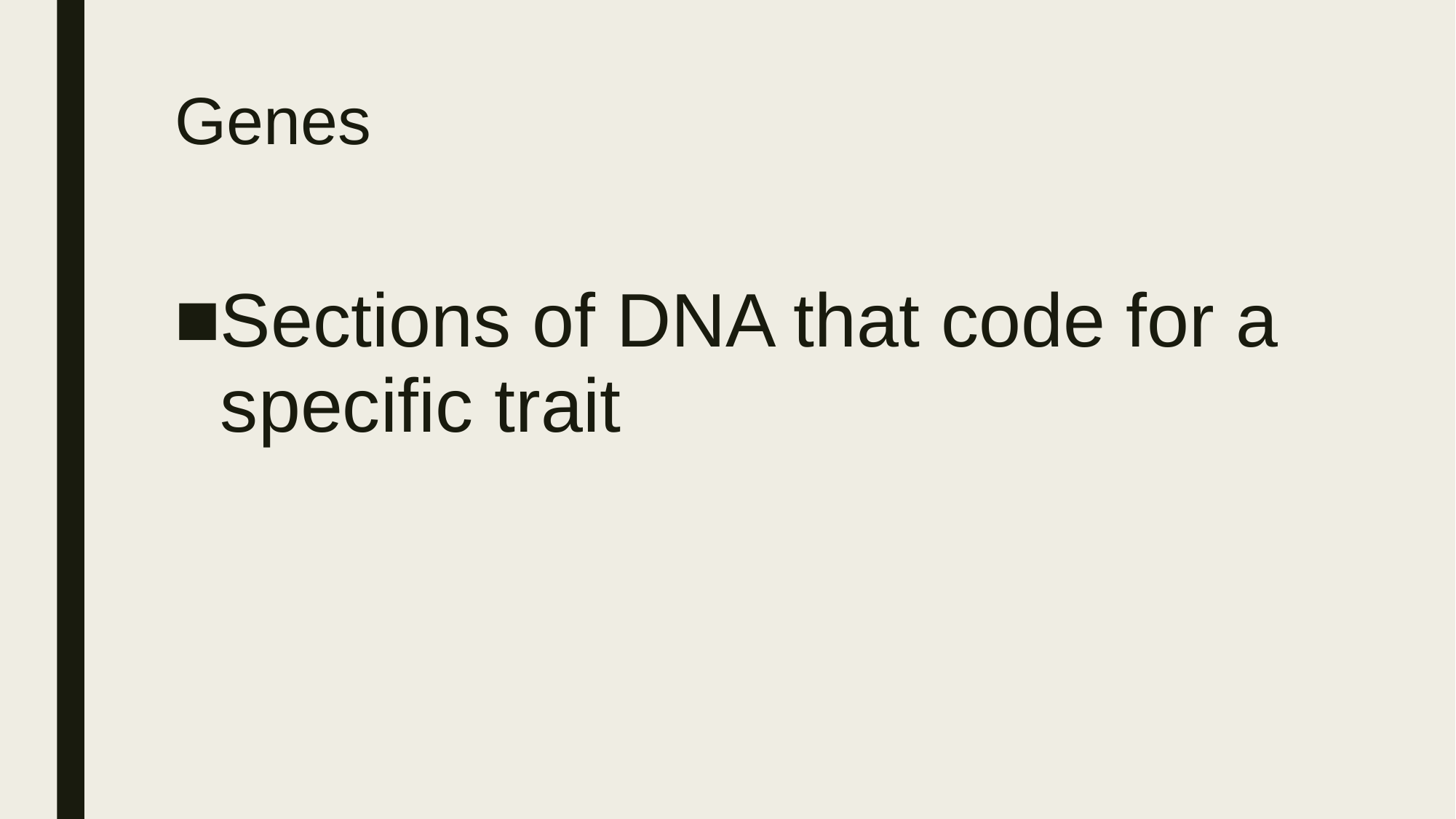

# Genes
Sections of DNA that code for a specific trait